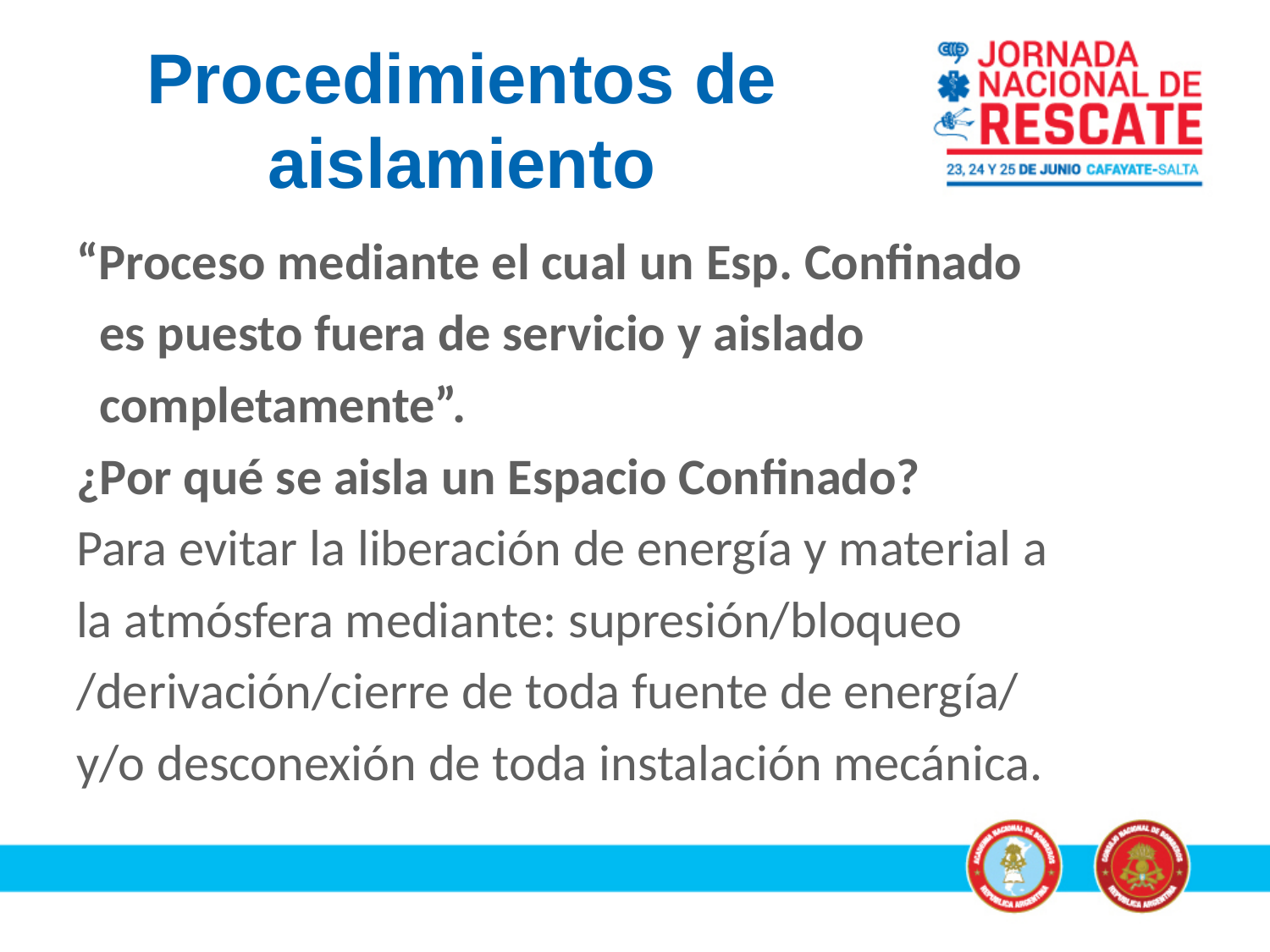

# Procedimientos de aislamiento
“Proceso mediante el cual un Esp. Confinado
  es puesto fuera de servicio y aislado
  completamente”.
¿Por qué se aisla un Espacio Confinado?
Para evitar la liberación de energía y material a
la atmósfera mediante: supresión/bloqueo
/derivación/cierre de toda fuente de energía/
y/o desconexión de toda instalación mecánica.